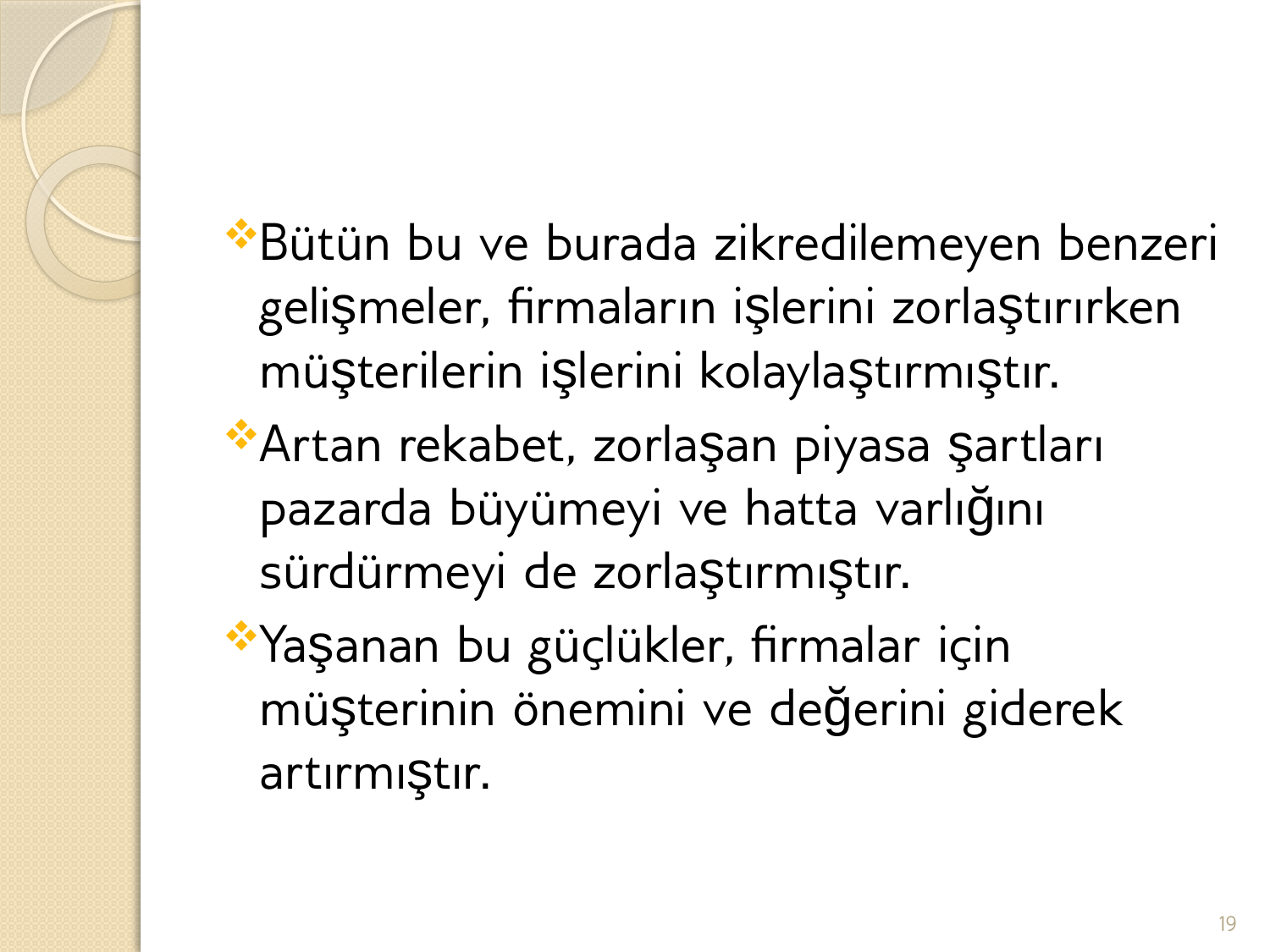

#
Bütün bu ve burada zikredilemeyen benzeri gelişmeler, firmaların işlerini zorlaştırırken müşterilerin işlerini kolaylaştırmıştır.
Artan rekabet, zorlaşan piyasa şartları pazarda büyümeyi ve hatta varlığını sürdürmeyi de zorlaştırmıştır.
Yaşanan bu güçlükler, firmalar için müşterinin önemini ve değerini giderek artırmıştır.
19